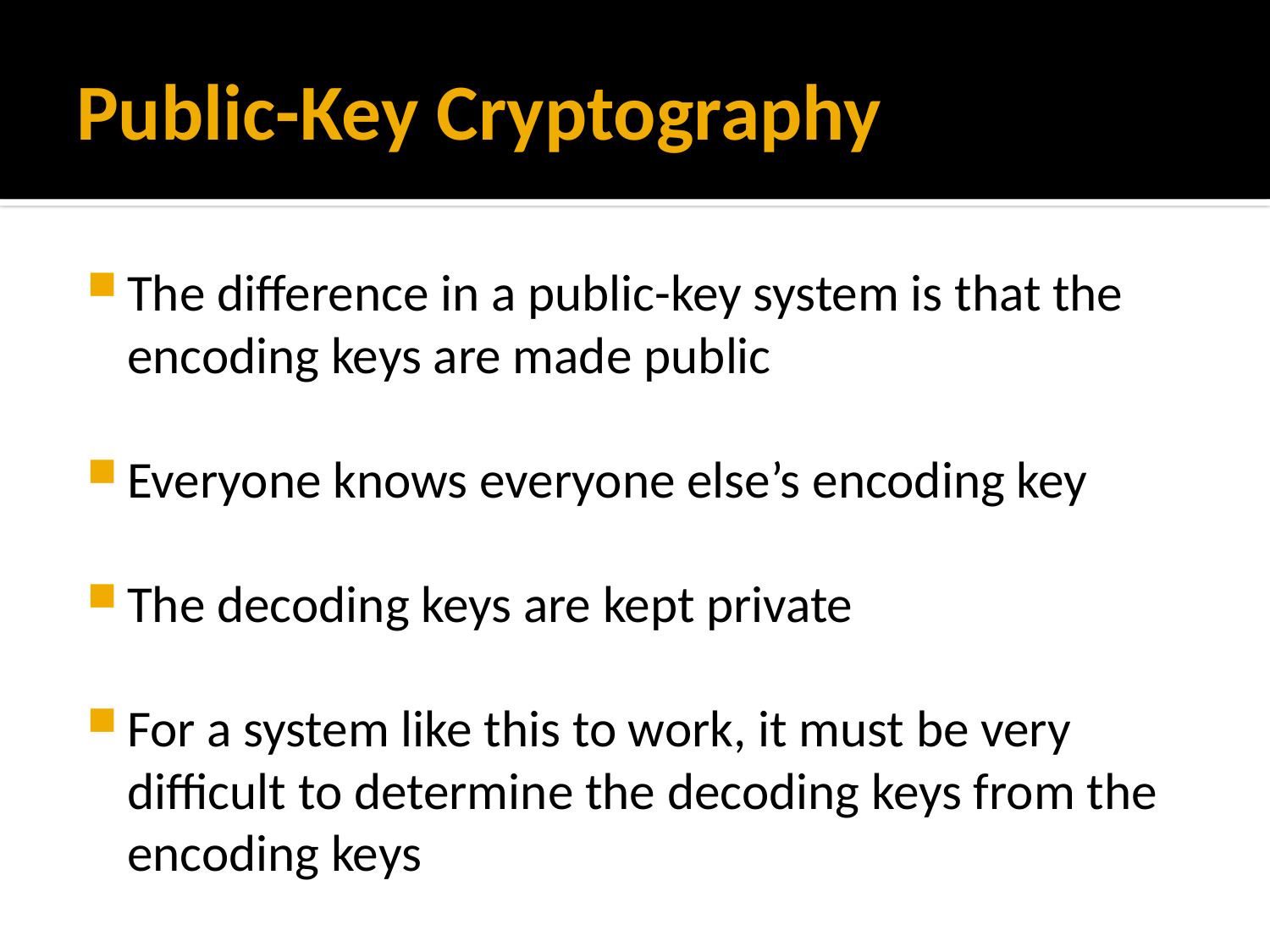

# Public-Key Cryptography
The difference in a public-key system is that the encoding keys are made public

Everyone knows everyone else’s encoding key

The decoding keys are kept private

For a system like this to work, it must be very difficult to determine the decoding keys from the encoding keys